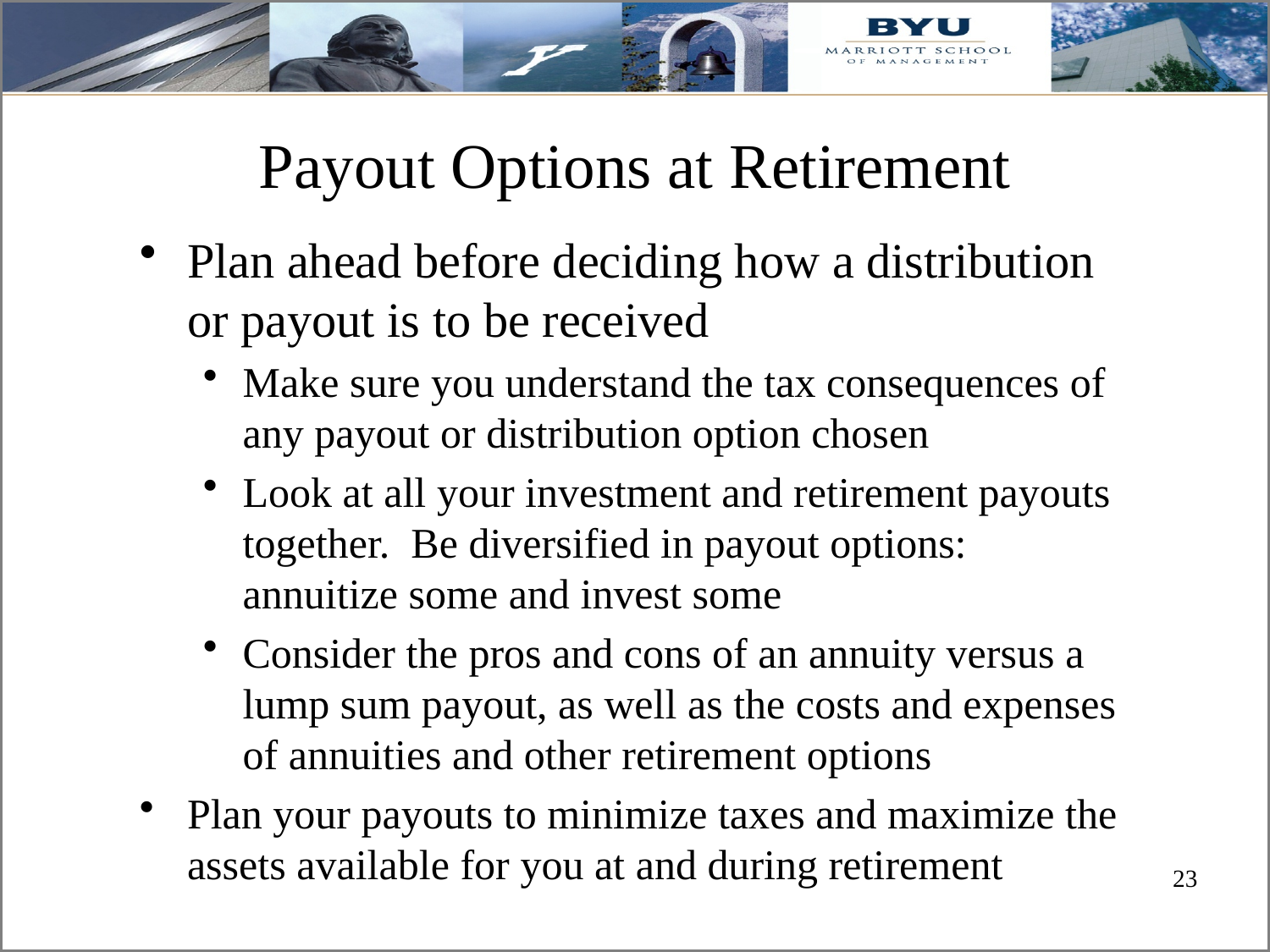

# Payout Options at Retirement
Plan ahead before deciding how a distribution or payout is to be received
Make sure you understand the tax consequences of any payout or distribution option chosen
Look at all your investment and retirement payouts together.  Be diversified in payout options:  annuitize some and invest some
Consider the pros and cons of an annuity versus a lump sum payout, as well as the costs and expenses of annuities and other retirement options
Plan your payouts to minimize taxes and maximize the assets available for you at and during retirement